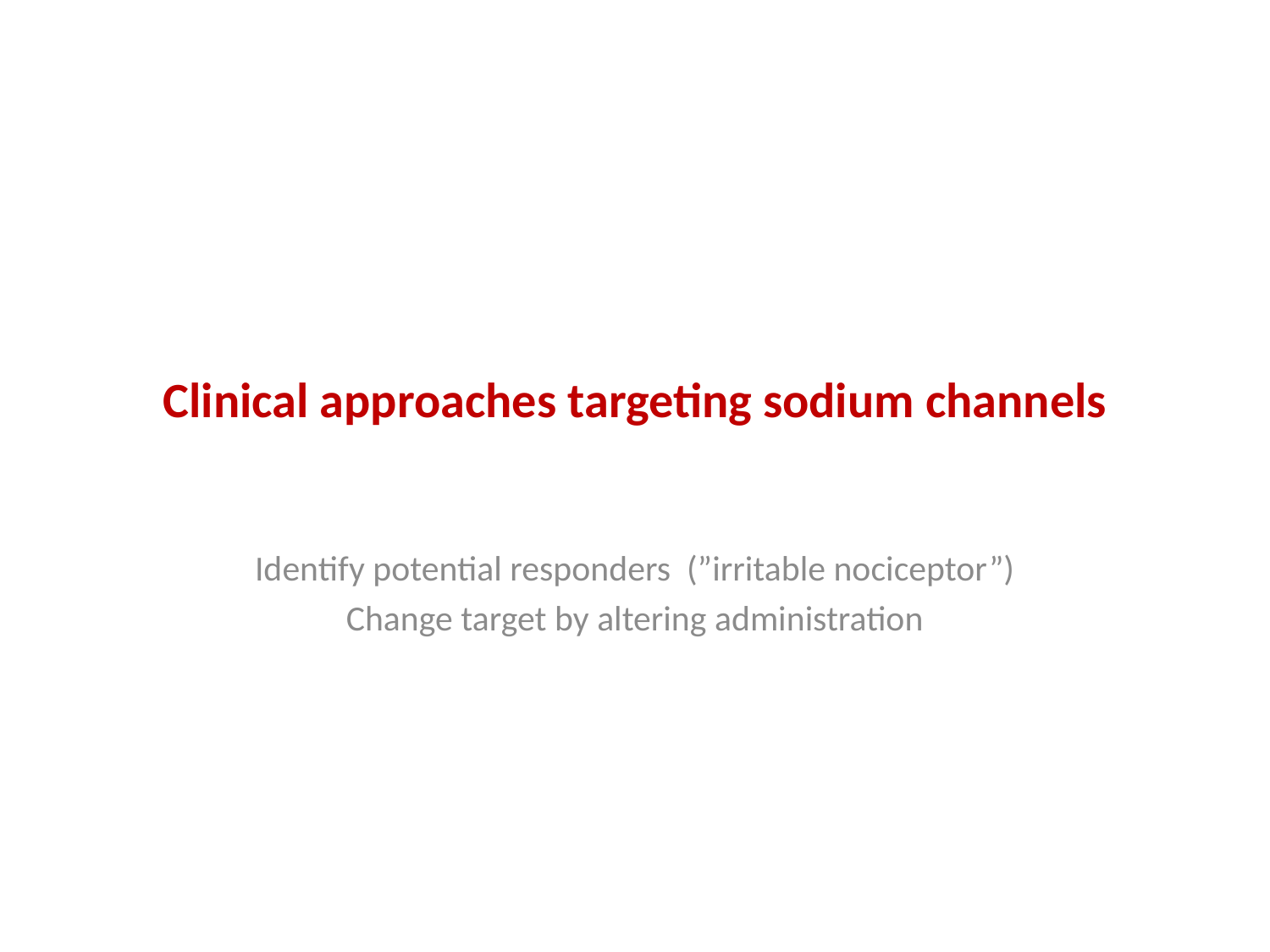

# Clinical approaches targeting sodium channels
Identify potential responders  (”irritable nociceptor”)
Change target by altering administration